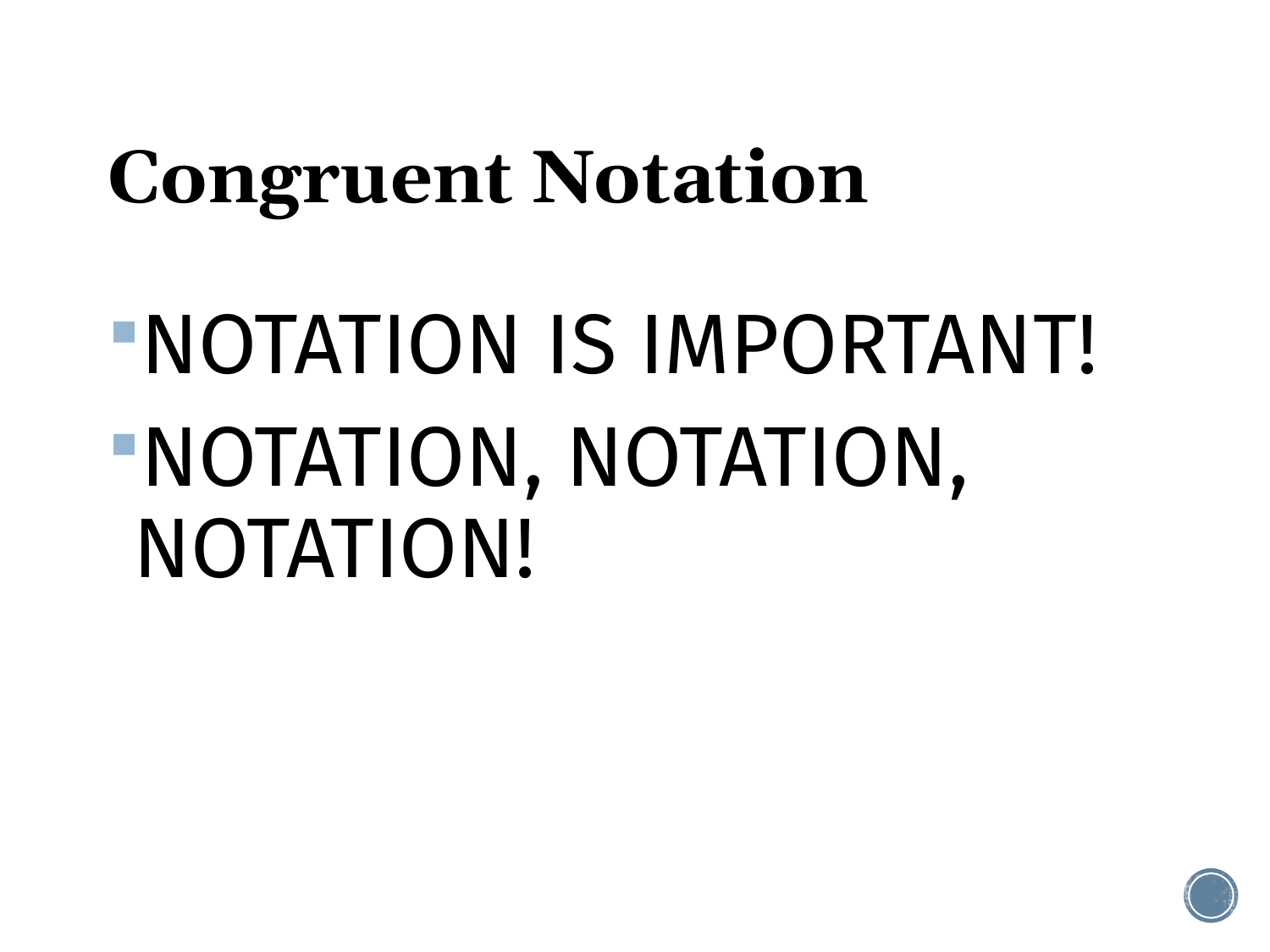

# Congruent Notation
NOTATION IS IMPORTANT!
NOTATION, NOTATION, NOTATION!